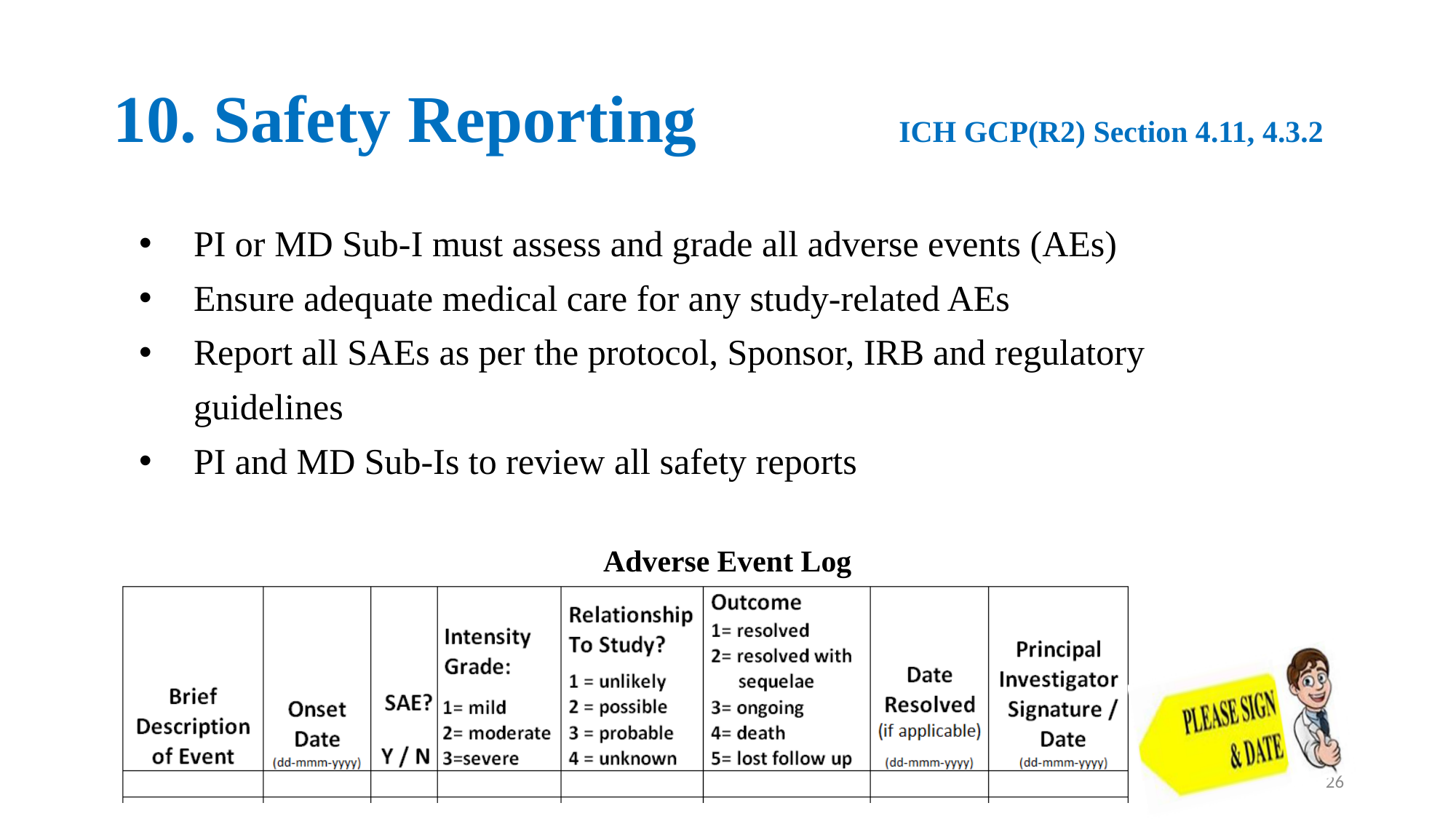

# 10. Safety Reporting            ICH GCP(R2) Section 4.11, 4.3.2
PI or MD Sub-I must assess and grade all adverse events (AEs)
Ensure adequate medical care for any study-related AEs
Report all SAEs as per the protocol, Sponsor, IRB and regulatory
	guidelines
PI and MD Sub-Is to review all safety reports

Adverse Event Log

26